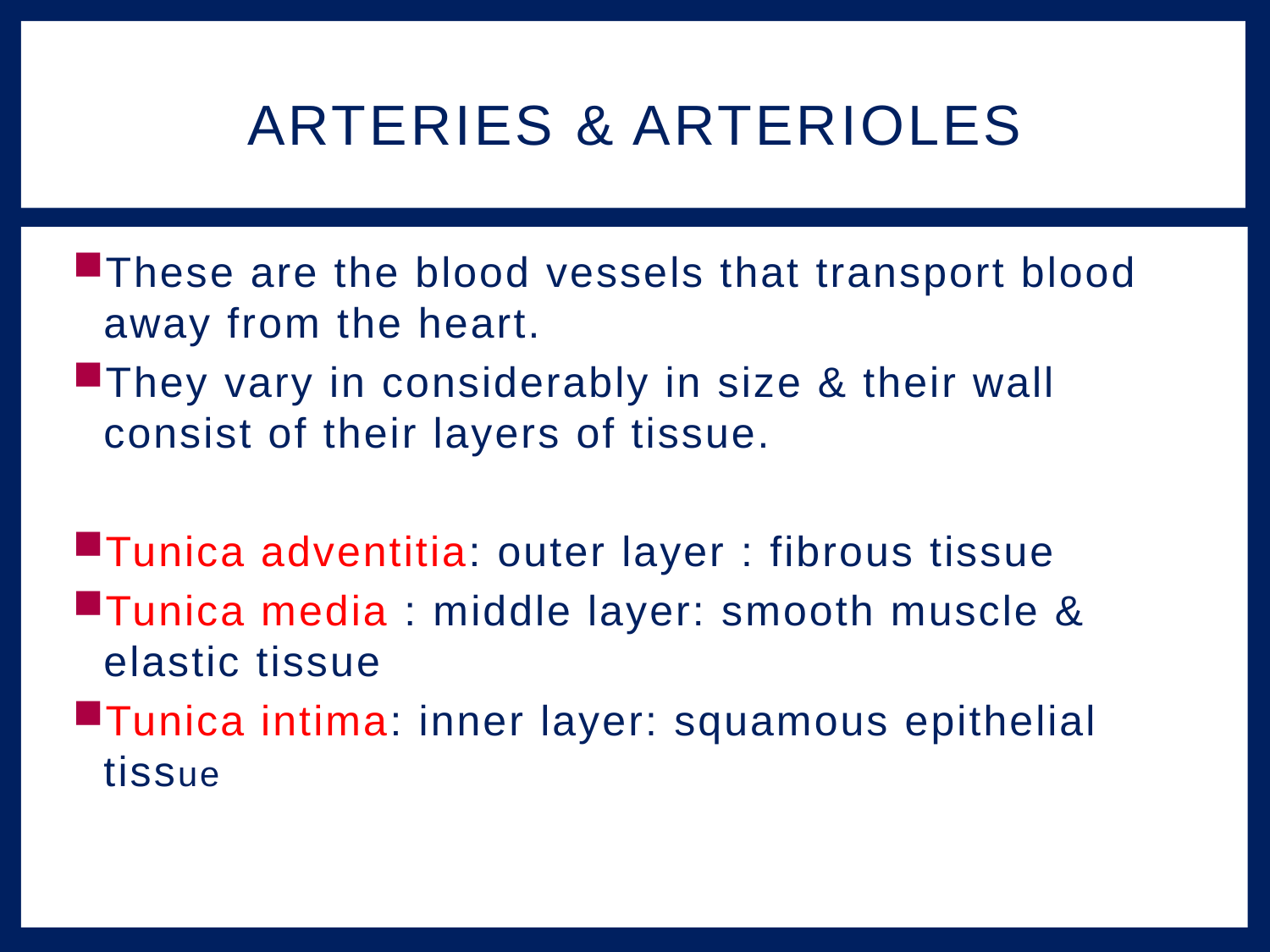

# Arteries & arterioles
These are the blood vessels that transport blood away from the heart.
They vary in considerably in size & their wall consist of their layers of tissue.

Tunica adventitia: outer layer : fibrous tissue
Tunica media : middle layer: smooth muscle & elastic tissue
Tunica intima: inner layer: squamous epithelial tissue